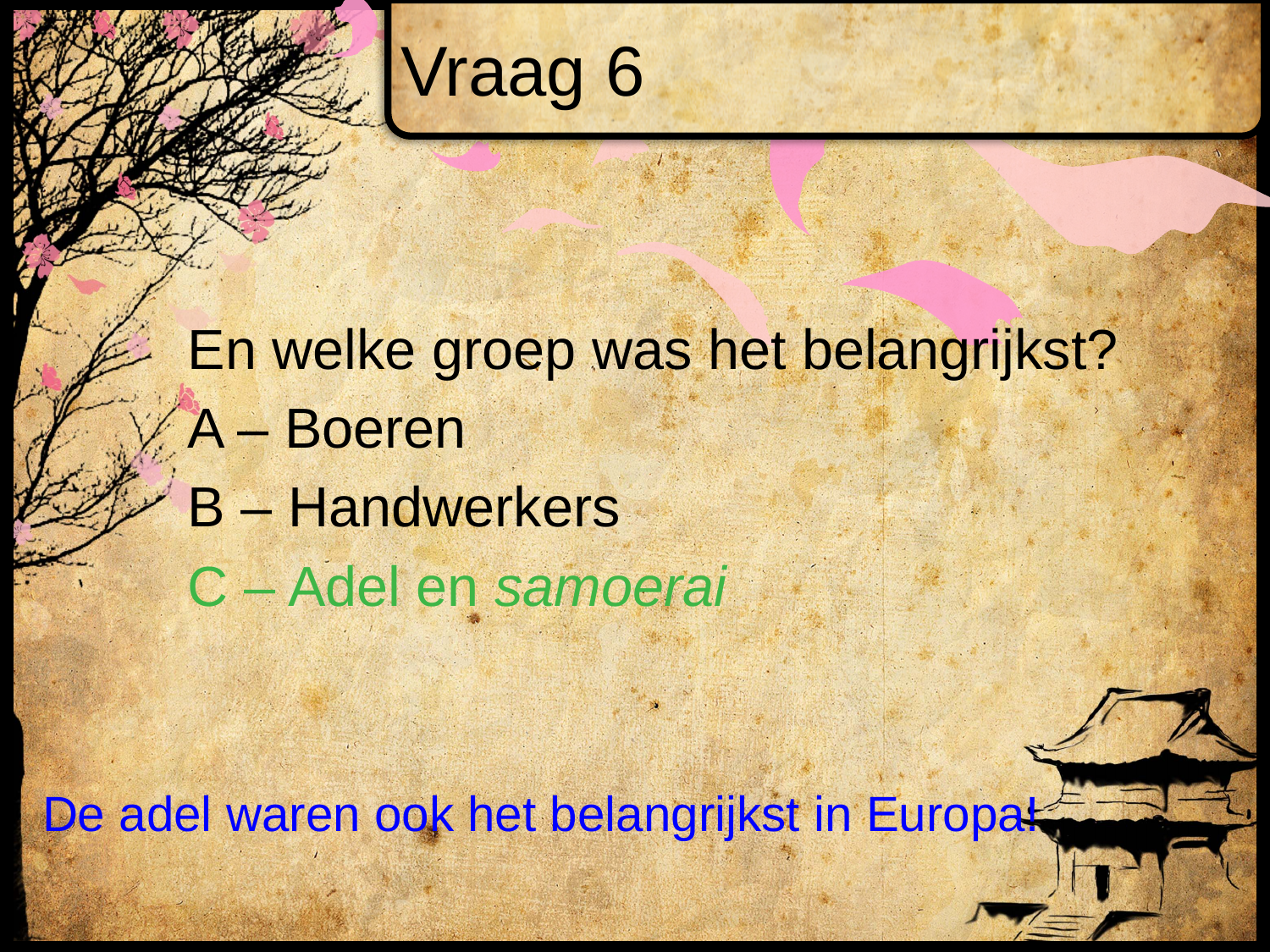

# Vraag 6
En welke groep was het belangrijkst?
A – Boeren
B – Handwerkers
C – Adel en samoerai
De adel waren ook het belangrijkst in Europa!